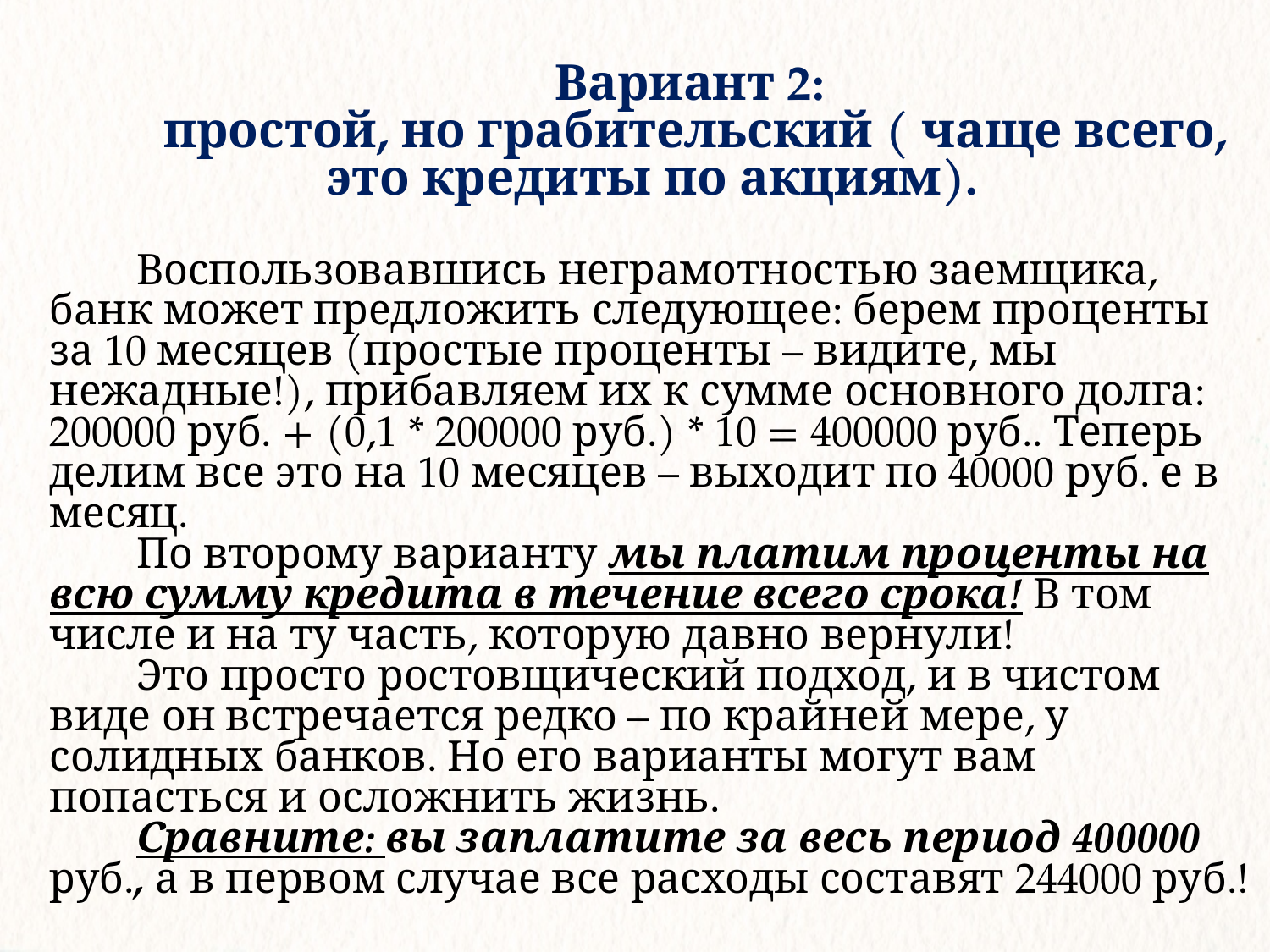

Вариант 2:
простой, но грабительский ( чаще всего, это кредиты по акциям).

Воспользовавшись неграмотностью заемщика, банк может предложить следующее: берем проценты за 10 месяцев (простые проценты – видите, мы нежадные!), прибавляем их к сумме основного долга: 200000 руб. + (0,1 * 200000 руб.) * 10 = 400000 руб.. Теперь делим все это на 10 месяцев – выходит по 40000 руб. е в месяц.
По второму варианту мы платим проценты на всю сумму кредита в течение всего срока! В том числе и на ту часть, которую давно вернули!
Это просто ростовщический подход, и в чистом виде он встречается редко – по крайней мере, у солидных банков. Но его варианты могут вам попасться и осложнить жизнь.
Сравните: вы заплатите за весь период 400000 руб., а в первом случае все расходы составят 244000 руб.!